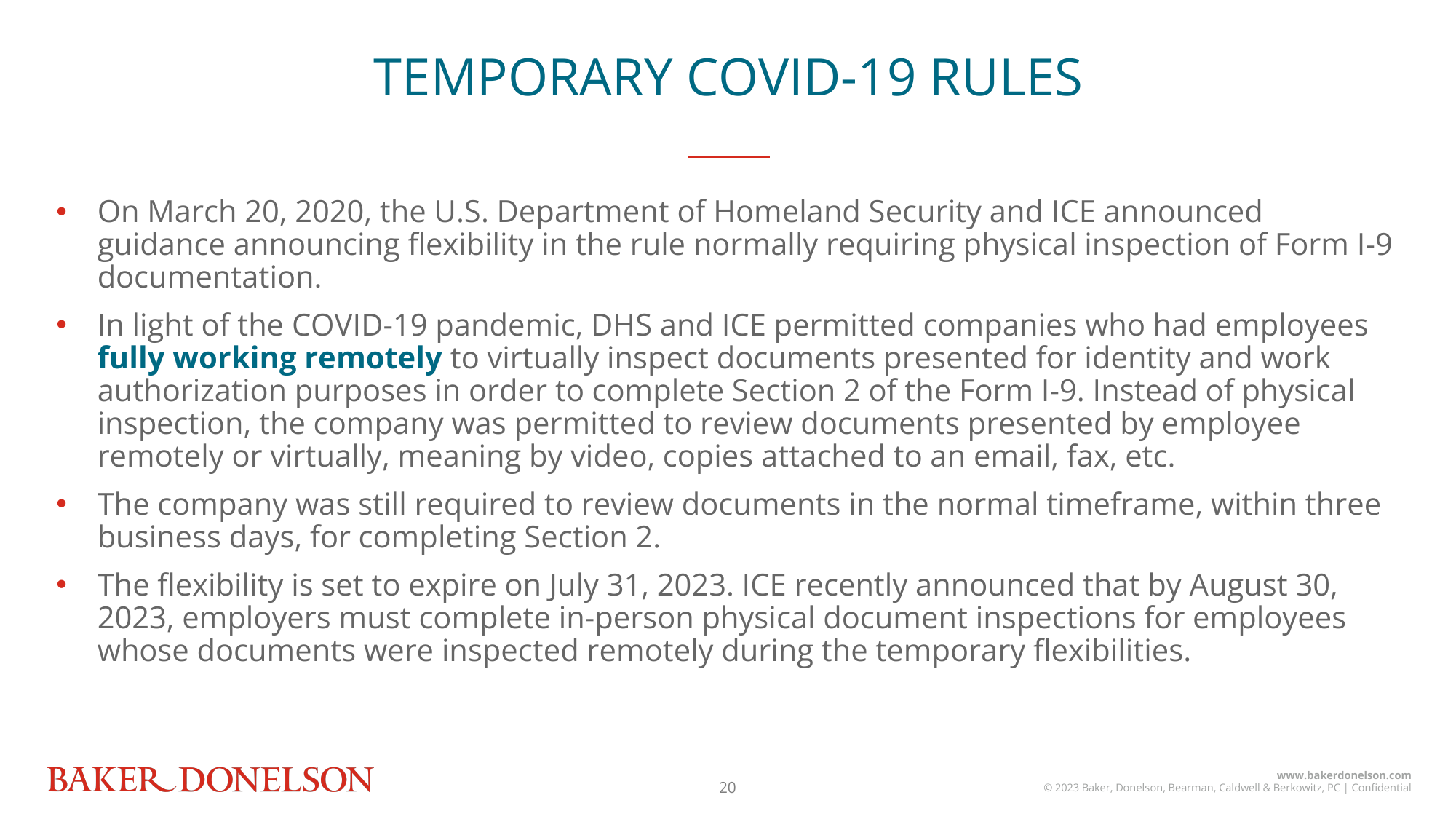

TEMPORARY COVID-19 RULES

On March 20, 2020, the U.S. Department of Homeland Security and ICE announced guidance announcing flexibility in the rule normally requiring physical inspection of Form I-9 documentation.
In light of the COVID-19 pandemic, DHS and ICE permitted companies who had employees fully working remotely to virtually inspect documents presented for identity and work authorization purposes in order to complete Section 2 of the Form I-9. Instead of physical inspection, the company was permitted to review documents presented by employee remotely or virtually, meaning by video, copies attached to an email, fax, etc.
The company was still required to review documents in the normal timeframe, within three business days, for completing Section 2.
The flexibility is set to expire on July 31, 2023. ICE recently announced that by August 30, 2023, employers must complete in-person physical document inspections for employees whose documents were inspected remotely during the temporary flexibilities.